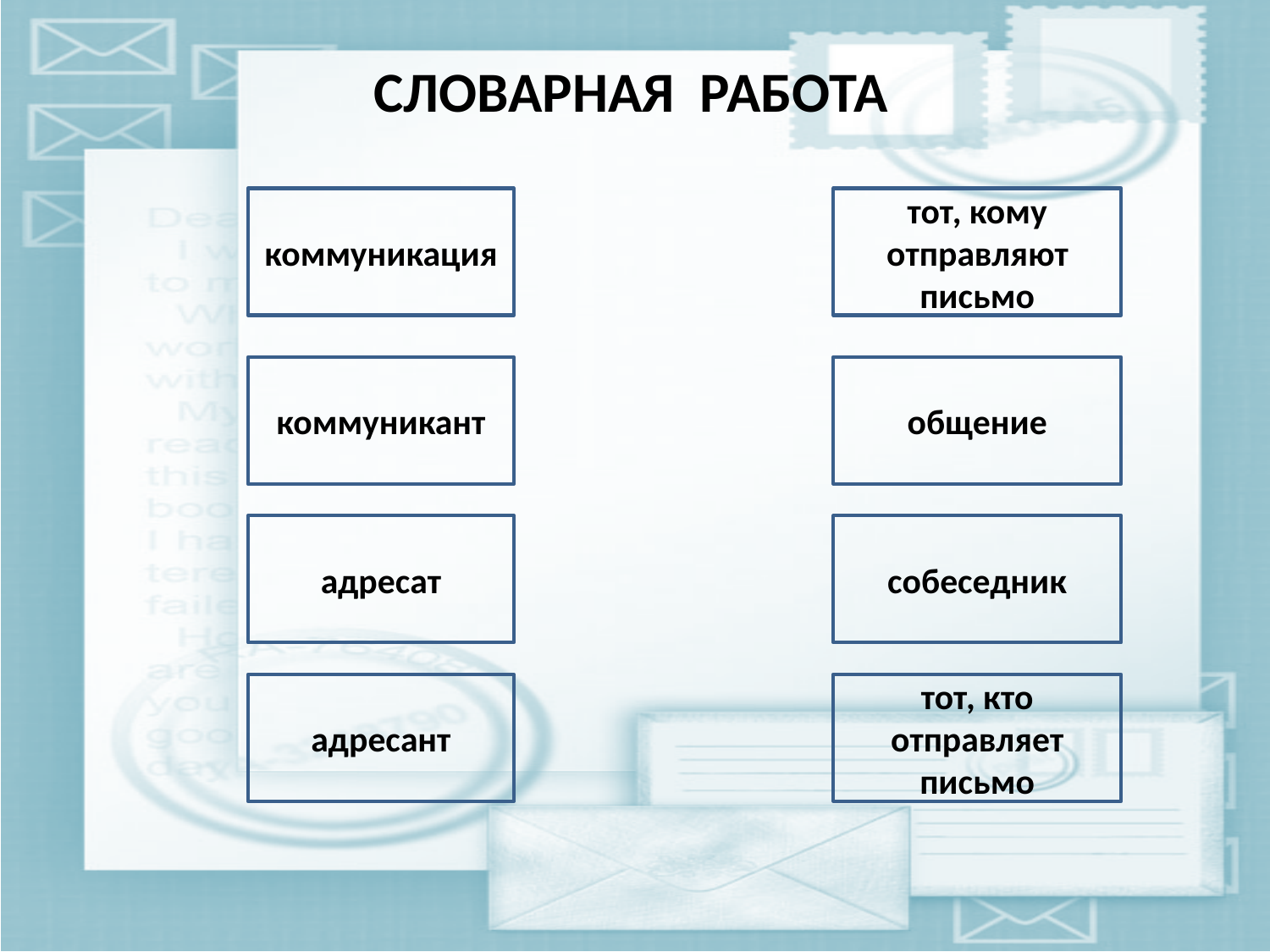

# СЛОВАРНАЯ  РАБОТА
коммуникация
тот, кому отправляют письмо
коммуникант
общение
адресат
собеседник
адресант
тот, кто отправляет письмо